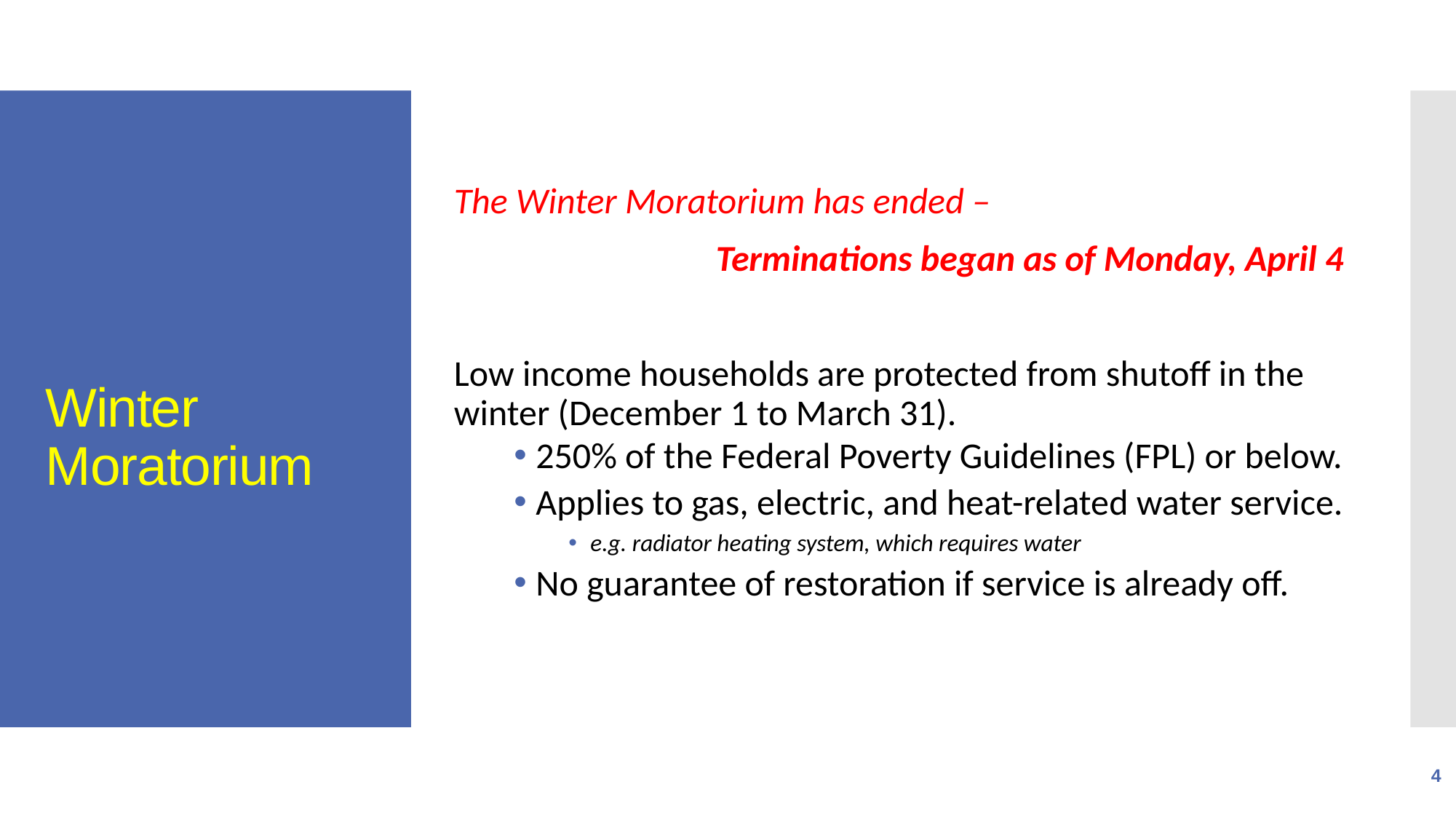

Winter Moratorium
The Winter Moratorium has ended –
                                Terminations began as of Monday, April 4

Low income households are protected from shutoff in the winter (December 1 to March 31).
250% of the Federal Poverty Guidelines (FPL) or below.
Applies to gas, electric, and heat-related water service.
e.g. radiator heating system, which requires water
No guarantee of restoration if service is already off.

4